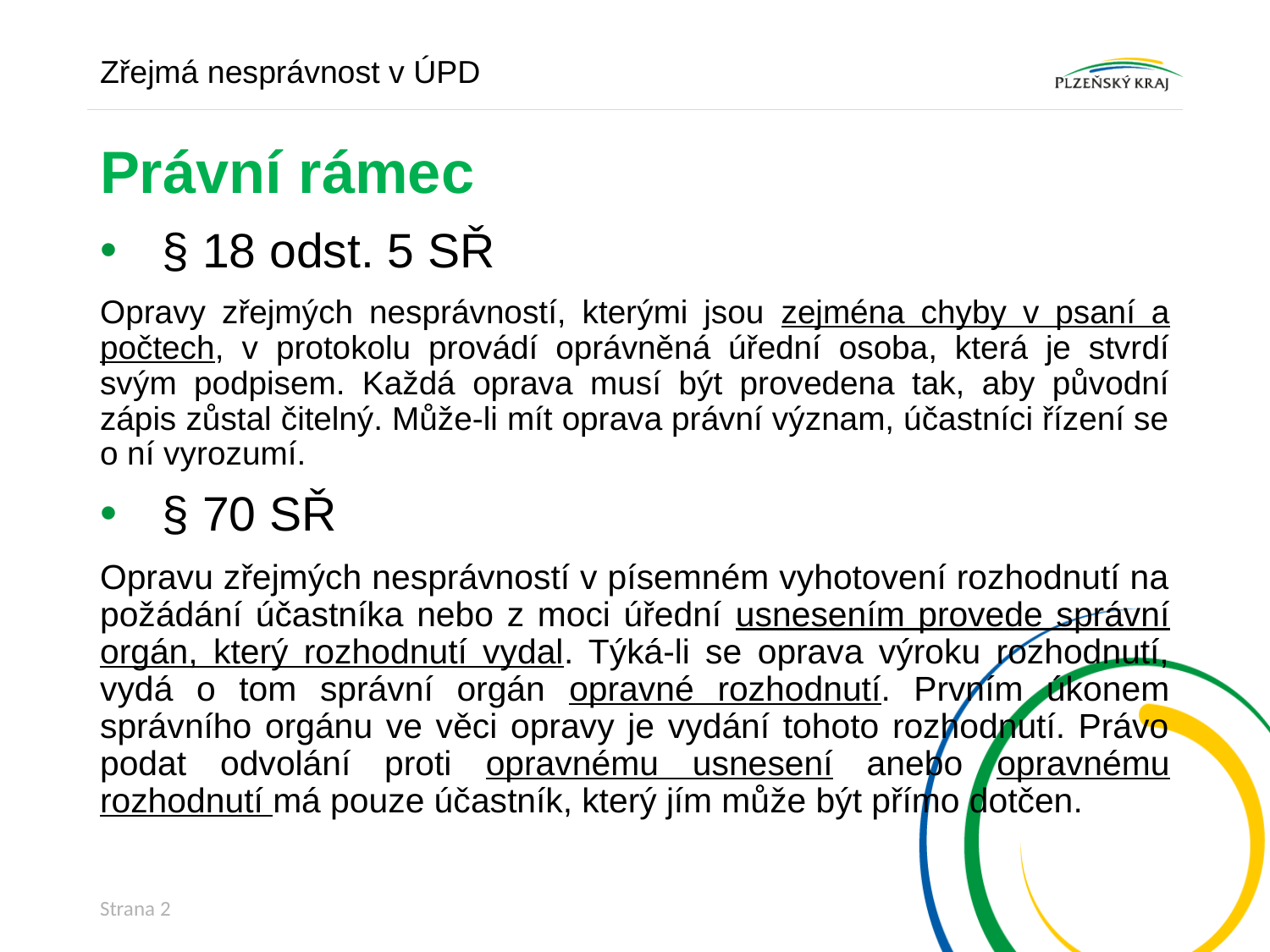

Zřejmá nesprávnost v ÚPD
# Právní rámec

§ 18 odst. 5 SŘ
Opravy zřejmých nesprávností, kterými jsou zejména chyby v psaní a počtech, v protokolu provádí oprávněná úřední osoba, která je stvrdí svým podpisem. Každá oprava musí být provedena tak, aby původní zápis zůstal čitelný. Může-li mít oprava právní význam, účastníci řízení se o ní vyrozumí.
§ 70 SŘ
Opravu zřejmých nesprávností v písemném vyhotovení rozhodnutí na požádání účastníka nebo z moci úřední usnesením provede správní orgán, který rozhodnutí vydal. Týká-li se oprava výroku rozhodnutí, vydá o tom správní orgán opravné rozhodnutí. Prvním úkonem správního orgánu ve věci opravy je vydání tohoto rozhodnutí. Právo podat odvolání proti opravnému usnesení anebo opravnému rozhodnutí má pouze účastník, který jím může být přímo dotčen.

Strana 2